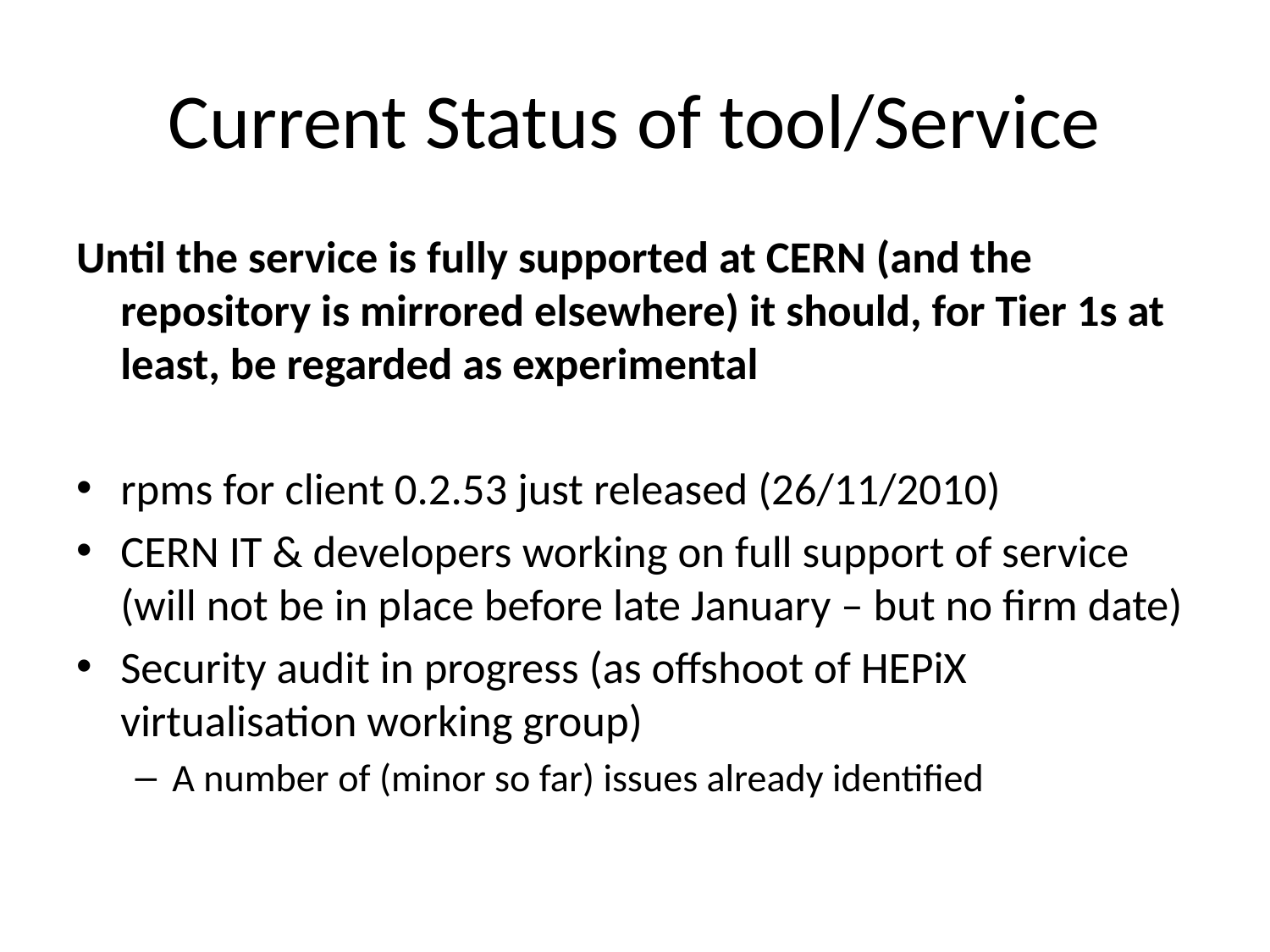

# Current Status of tool/Service
Until the service is fully supported at CERN (and the repository is mirrored elsewhere) it should, for Tier 1s at least, be regarded as experimental

rpms for client 0.2.53 just released (26/11/2010)
CERN IT & developers working on full support of service (will not be in place before late January – but no firm date)
Security audit in progress (as offshoot of HEPiX virtualisation working group)
A number of (minor so far) issues already identified